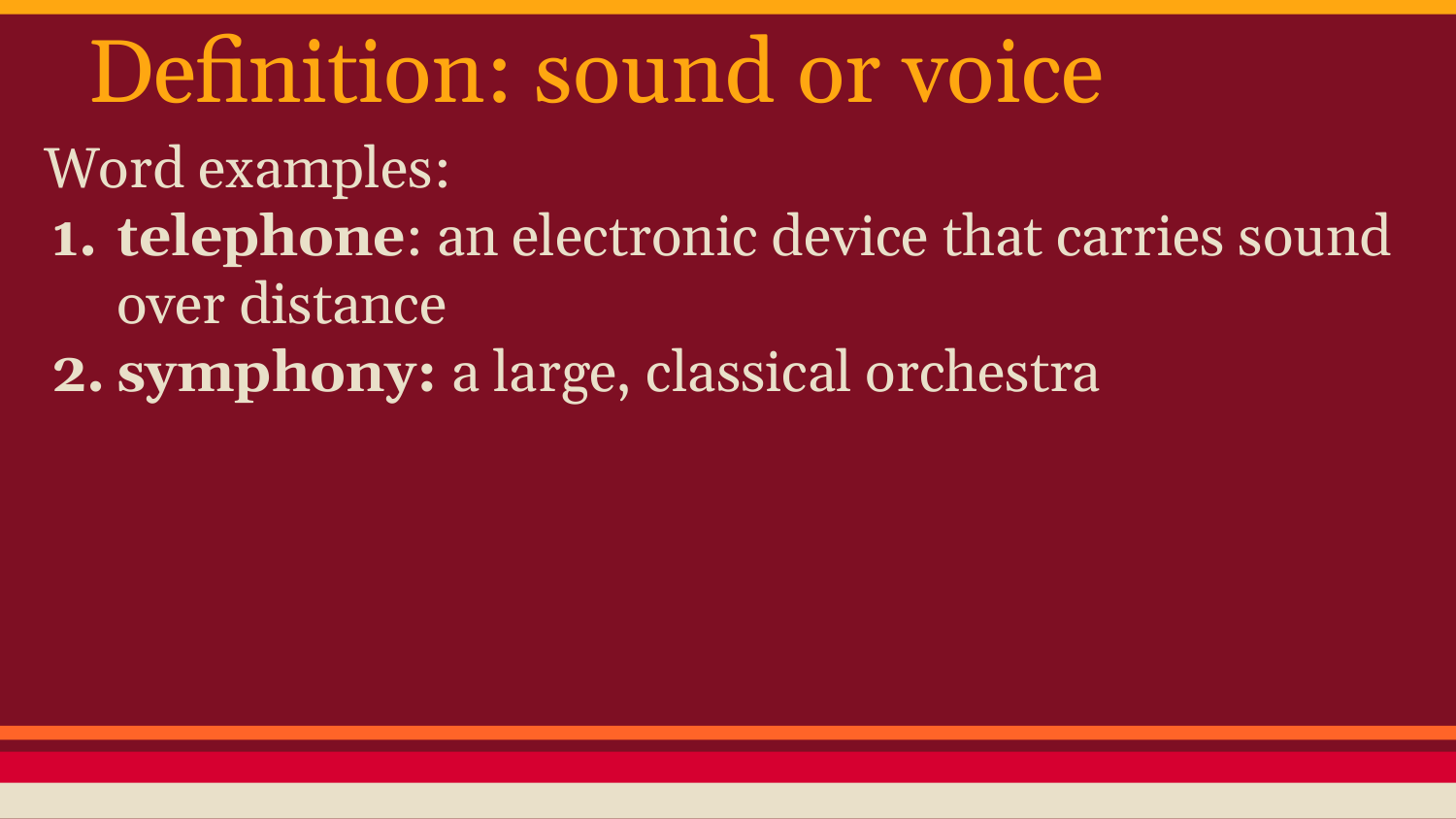

# Definition: sound or voice
Word examples:
telephone: an electronic device that carries sound over distance
symphony: a large, classical orchestra